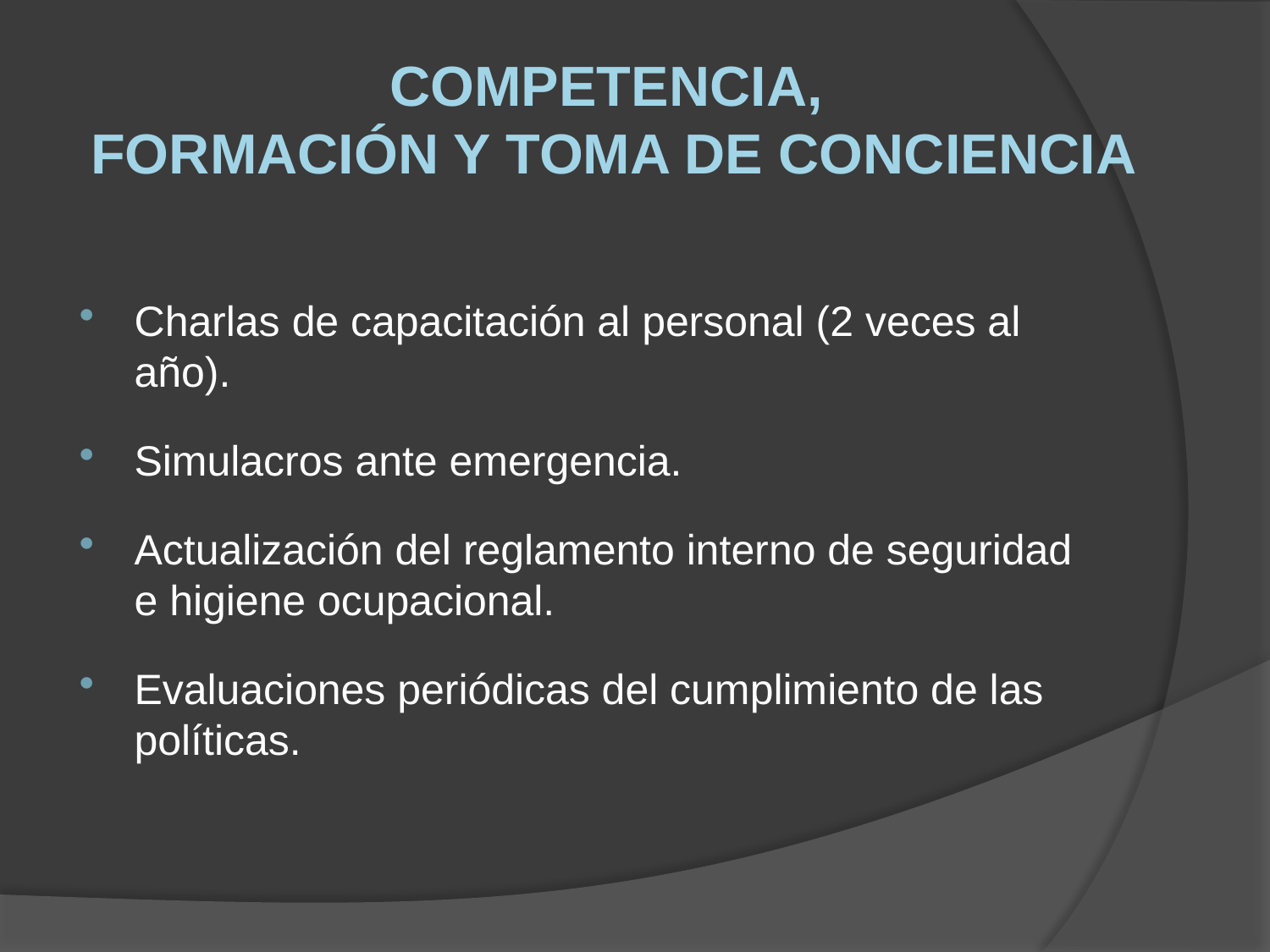

# Competencia, formación y toma de conciencia
Charlas de capacitación al personal (2 veces al año).

Simulacros ante emergencia.

Actualización del reglamento interno de seguridad e higiene ocupacional.

Evaluaciones periódicas del cumplimiento de las políticas.